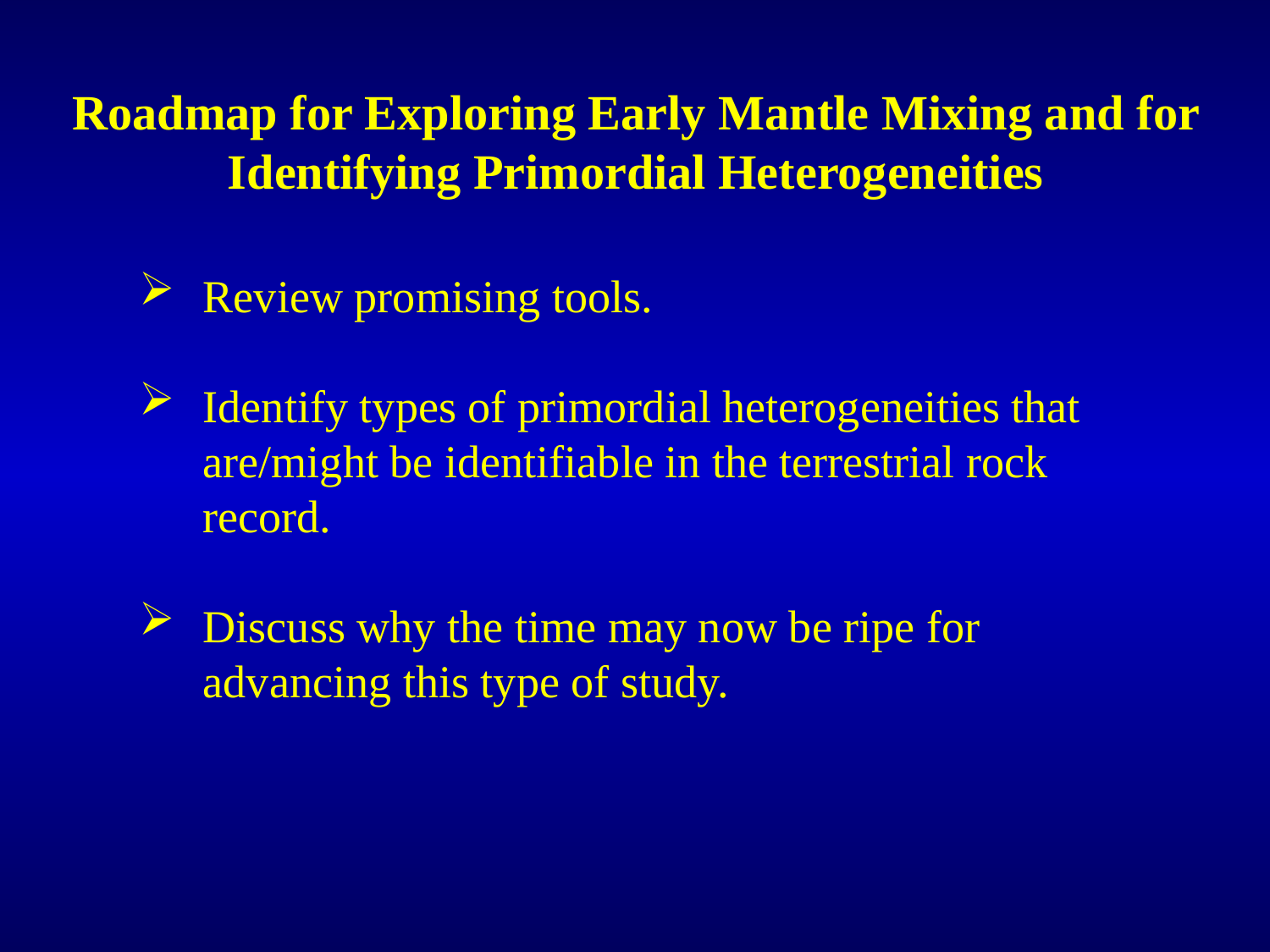

Roadmap for Exploring Early Mantle Mixing and for Identifying Primordial Heterogeneities
Review promising tools.

Identify types of primordial heterogeneities that are/might be identifiable in the terrestrial rock record.

Discuss why the time may now be ripe for advancing this type of study.